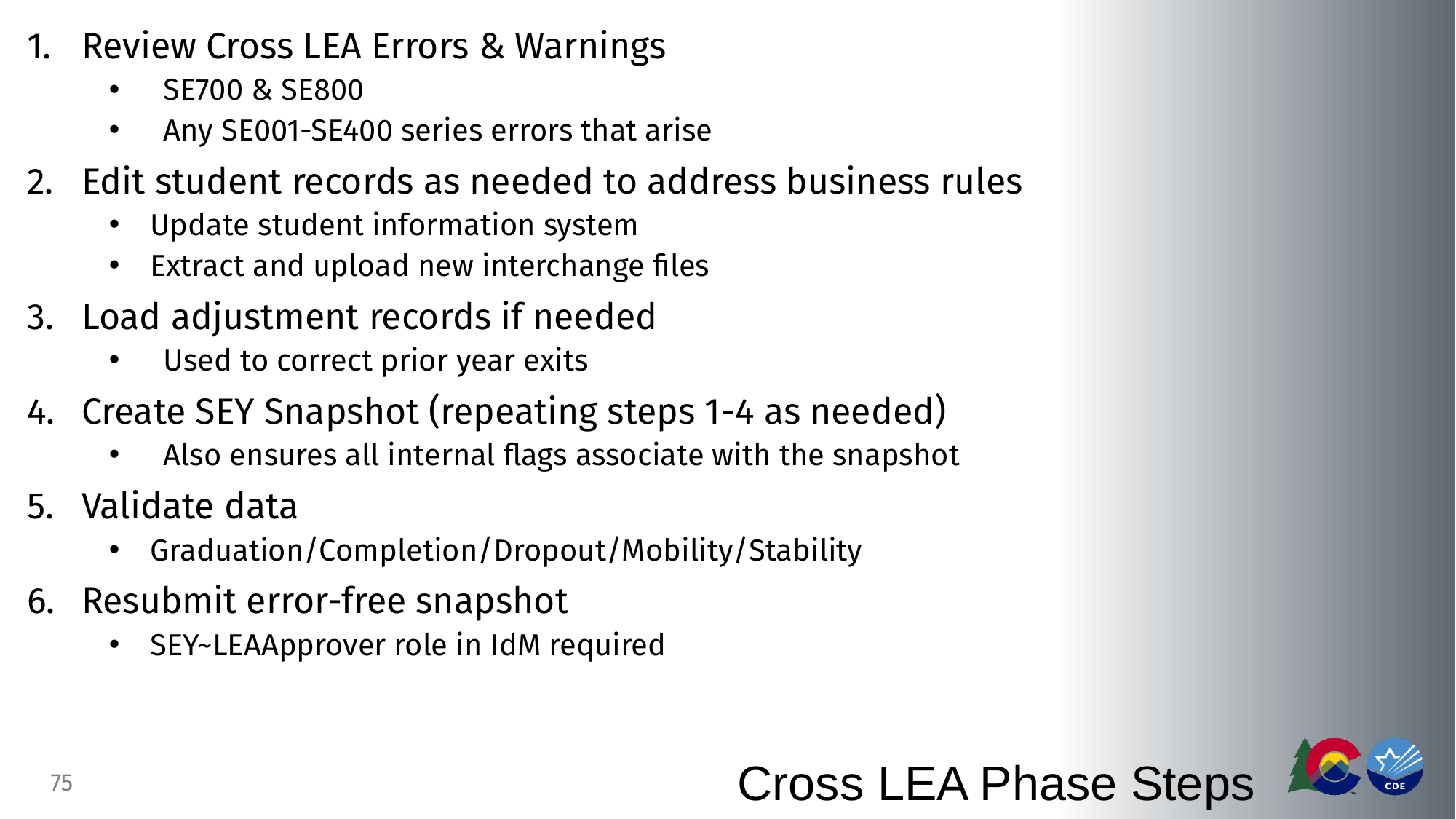

Review Cross LEA Errors & Warnings
SE700 & SE800
Any SE001-SE400 series errors that arise
Edit student records as needed to address business rules
Update student information system
Extract and upload new interchange files
Load adjustment records if needed
Used to correct prior year exits
Create SEY Snapshot (repeating steps 1-4 as needed)
Also ensures all internal flags associate with the snapshot
Validate data
Graduation/Completion/Dropout/Mobility/Stability
Resubmit error-free snapshot
SEY~LEAApprover role in IdM required
# Cross LEA Phase Steps
75